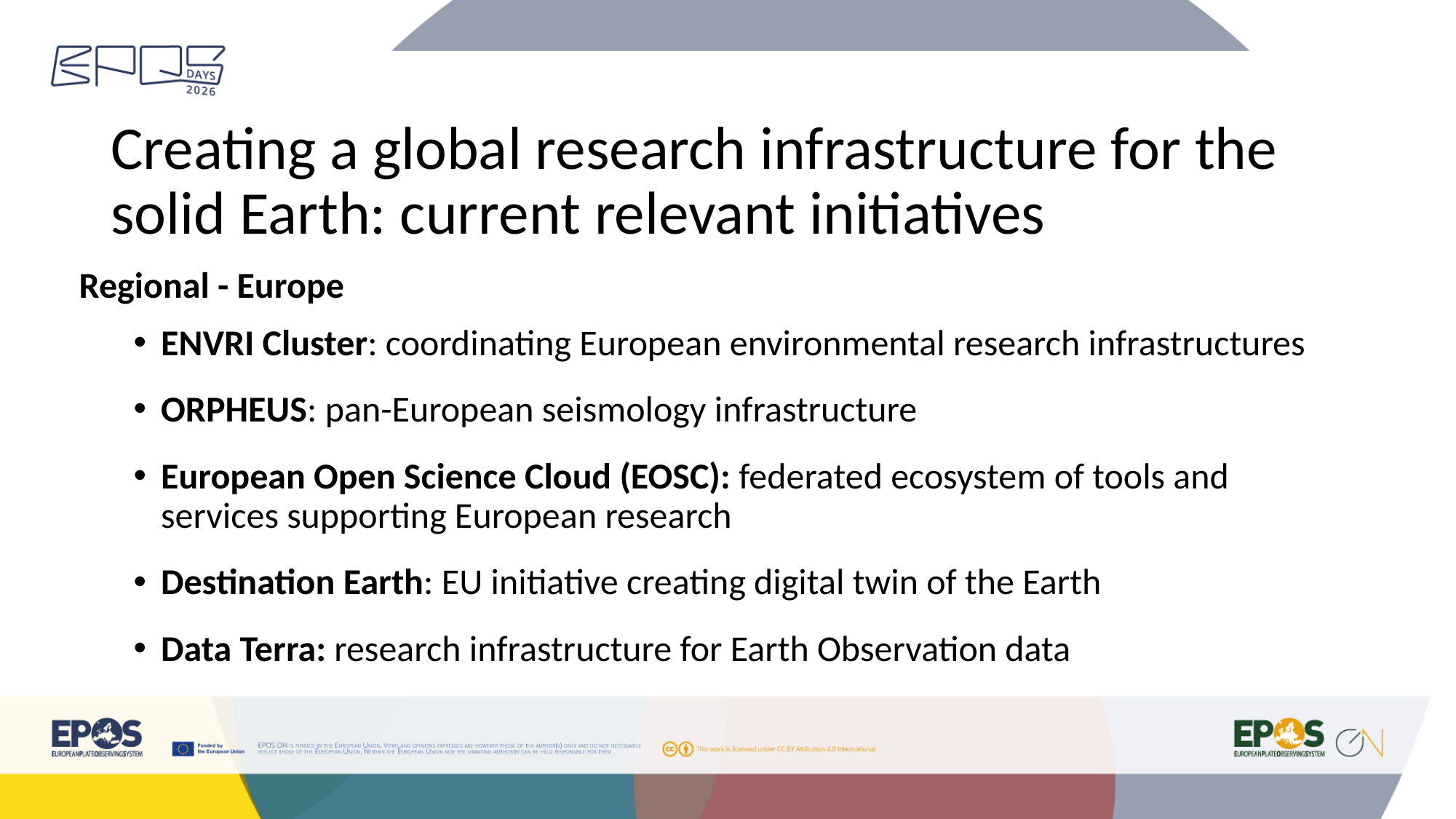

# Creating a global research infrastructure for the solid Earth: current relevant initiatives
Regional - Europe
ENVRI Cluster: coordinating European environmental research infrastructures
ORPHEUS: pan-European seismology infrastructure
European Open Science Cloud (EOSC): federated ecosystem of tools and services supporting European research
Destination Earth: EU initiative creating digital twin of the Earth
Data Terra: research infrastructure for Earth Observation data